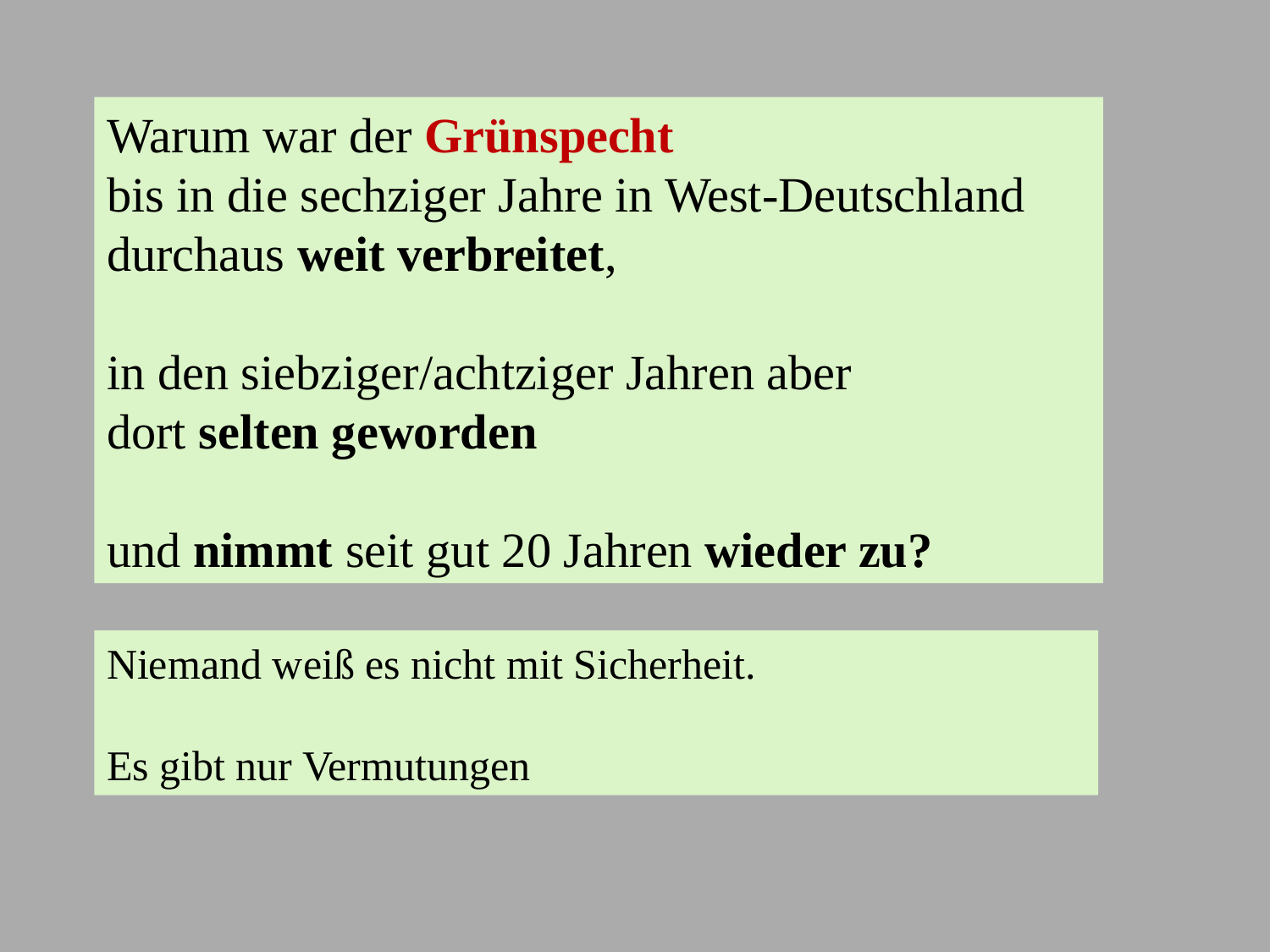

Warum war der Grünspecht
bis in die sechziger Jahre in West-Deutschland
durchaus weit verbreitet,

in den siebziger/achtziger Jahren aber
dort selten geworden

und nimmt seit gut 20 Jahren wieder zu?
Niemand weiß es nicht mit Sicherheit.

Es gibt nur Vermutungen